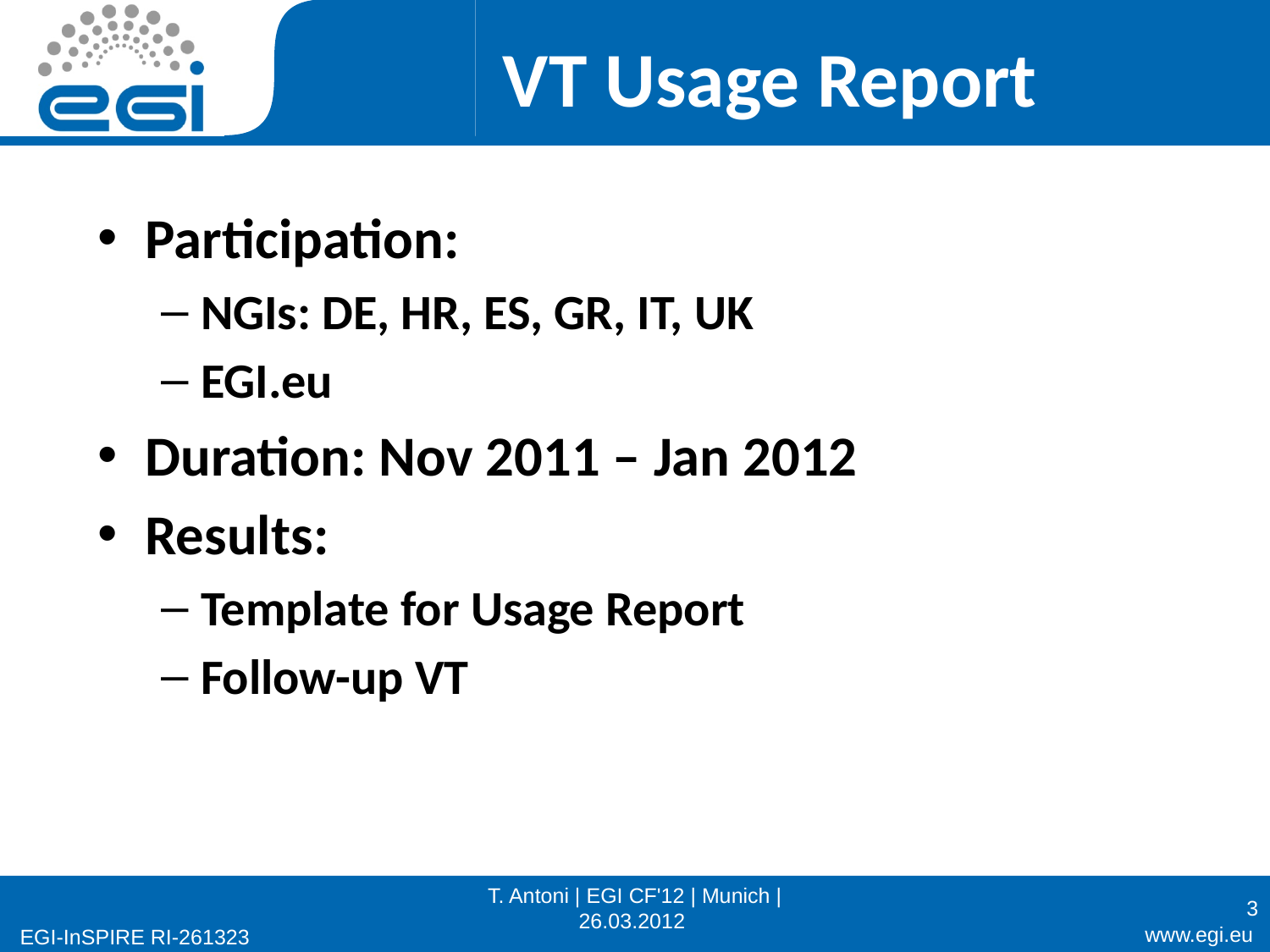

# VT Usage Report
Participation:
NGIs: DE, HR, ES, GR, IT, UK
EGI.eu
Duration: Nov 2011 – Jan 2012
Results:
Template for Usage Report
Follow-up VT
T. Antoni | EGI CF'12 | Munich | 26.03.2012
3